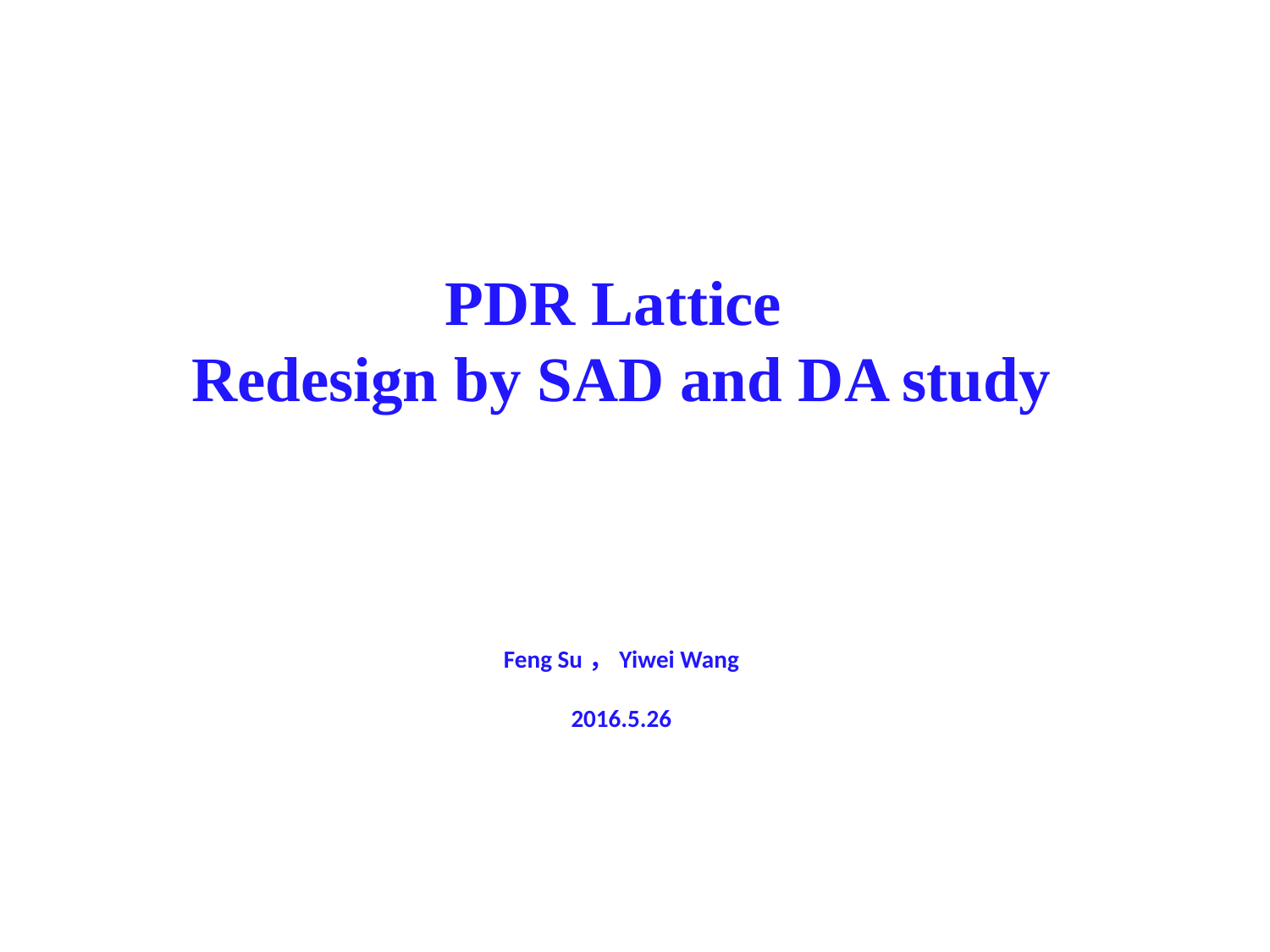

PDR Lattice
Redesign by SAD and DA study

Feng Su，Yiwei Wang

2016.5.26